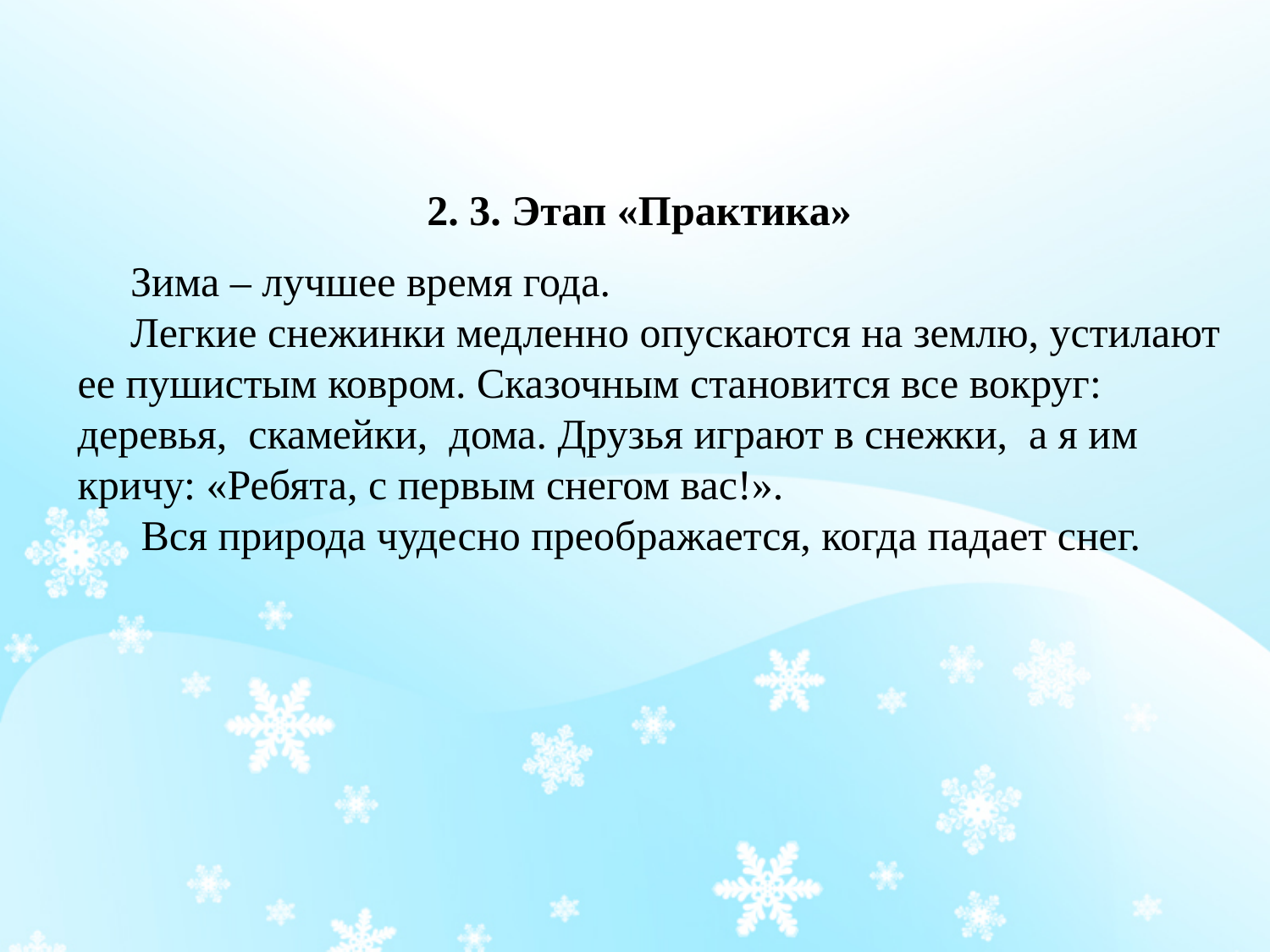

#

2. 3. Этап «Практика»

     Зима – лучшее время года.
     Легкие снежинки медленно опускаются на землю, устилают ее пушистым ковром. Сказочным становится все вокруг:  деревья,  скамейки,  дома. Друзья играют в снежки,  а я им кричу: «Ребята, с первым снегом вас!».
      Вся природа чудесно преображается, когда падает снег.